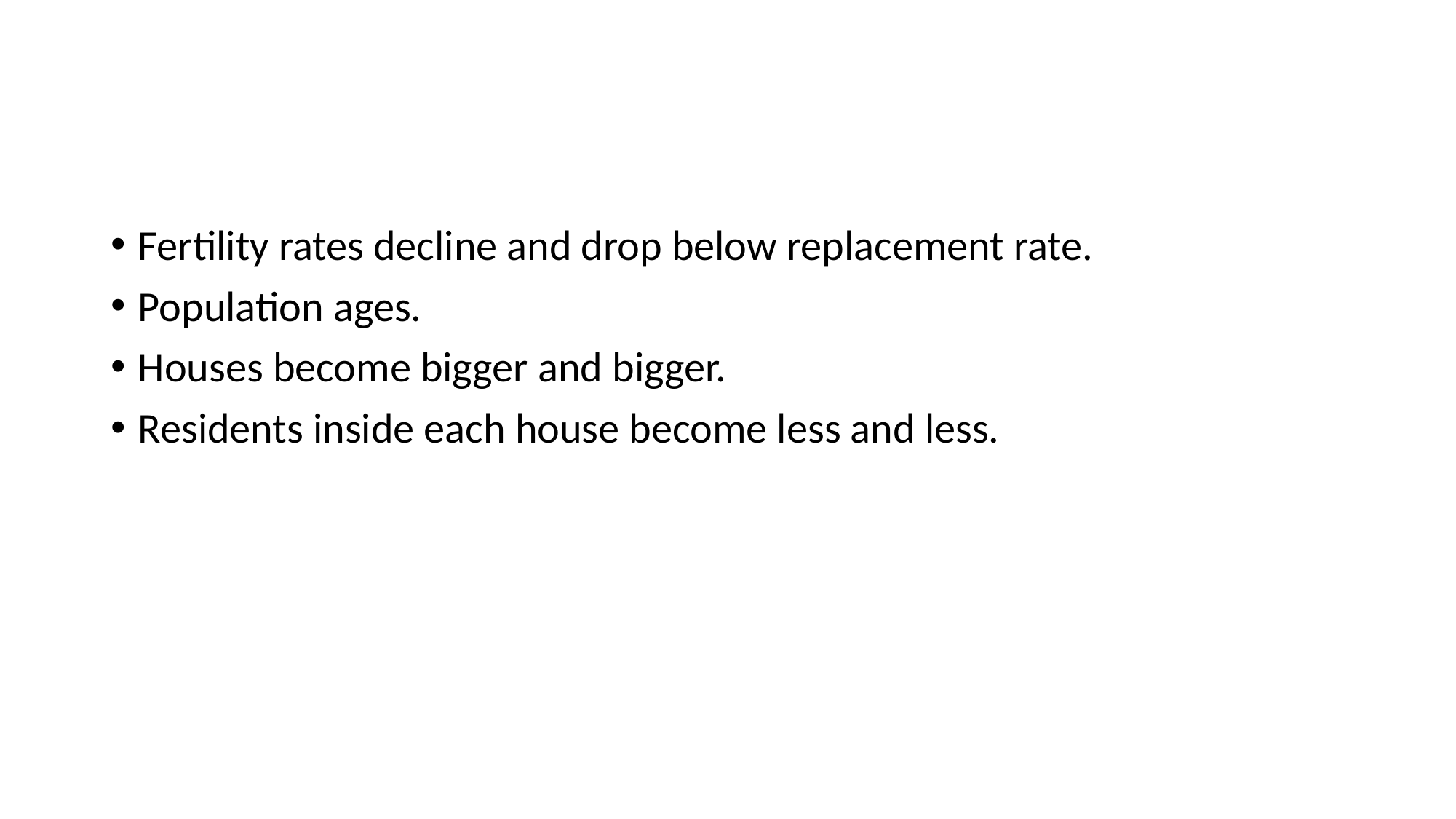

#
Fertility rates decline and drop below replacement rate.
Population ages.
Houses become bigger and bigger.
Residents inside each house become less and less.